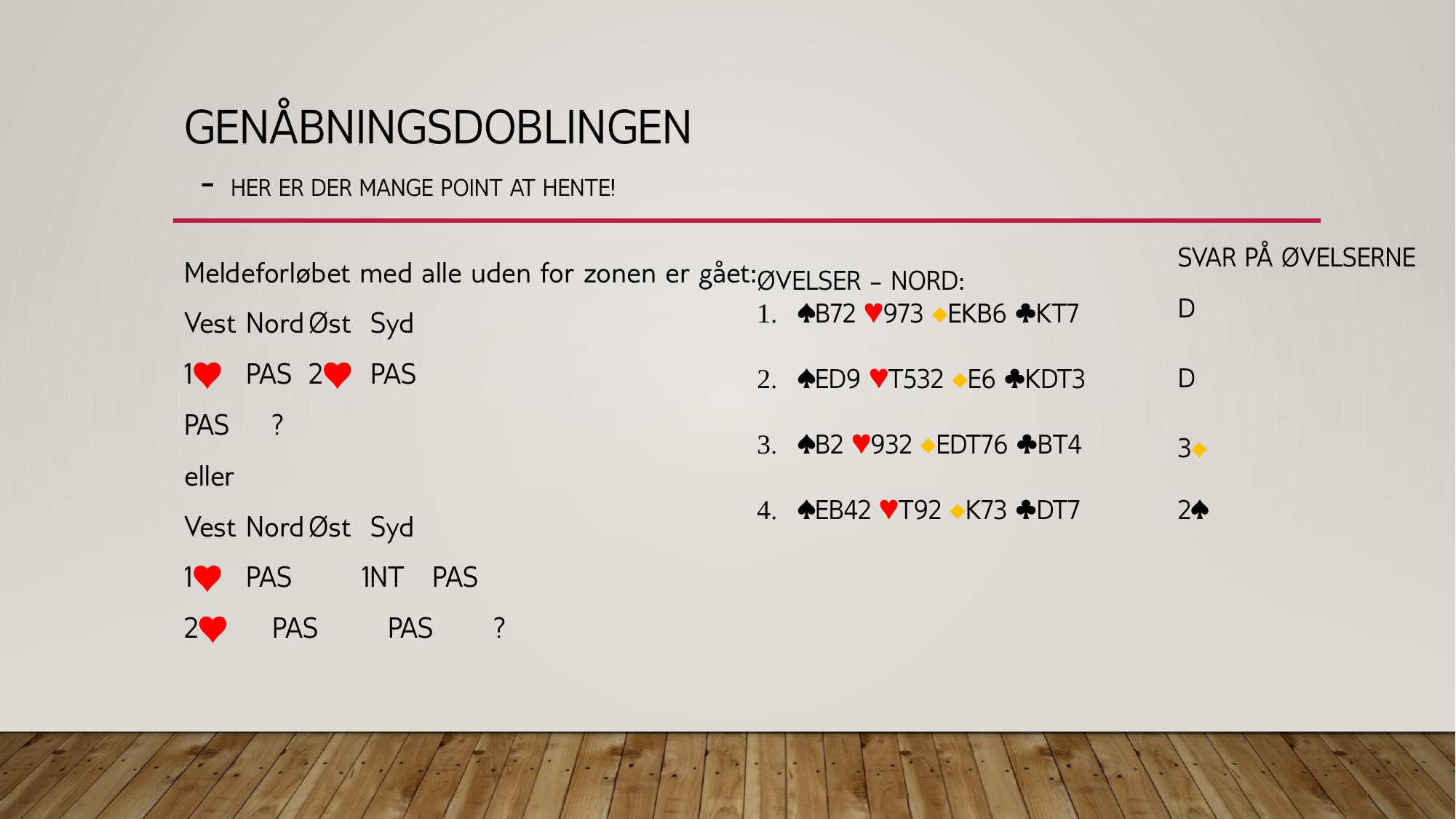

# Genåbningsdoblingen - Her er der mange point at hente!
SVAR PÅ ØVELSERNE
Meldeforløbet med alle uden for zonen er gået:
Vest	Nord	Øst	Syd
1♥︎ 	PAS 	2♥︎ 	PAS
PAS	   ?
eller
Vest	Nord	Øst	Syd
1♥︎ 	PAS        1NT 	PAS
2♥︎ 	   PAS        PAS       ?

ØVELSER – NORD:
♠B72 ♥973 ♦EKB6 ♣KT7

♠ED9 ♥T532 ♦E6 ♣KDT3

♠B2 ♥932 ♦EDT76 ♣BT4

♠EB42 ♥T92 ♦K73 ♣DT7

D
D
3♦
2♠